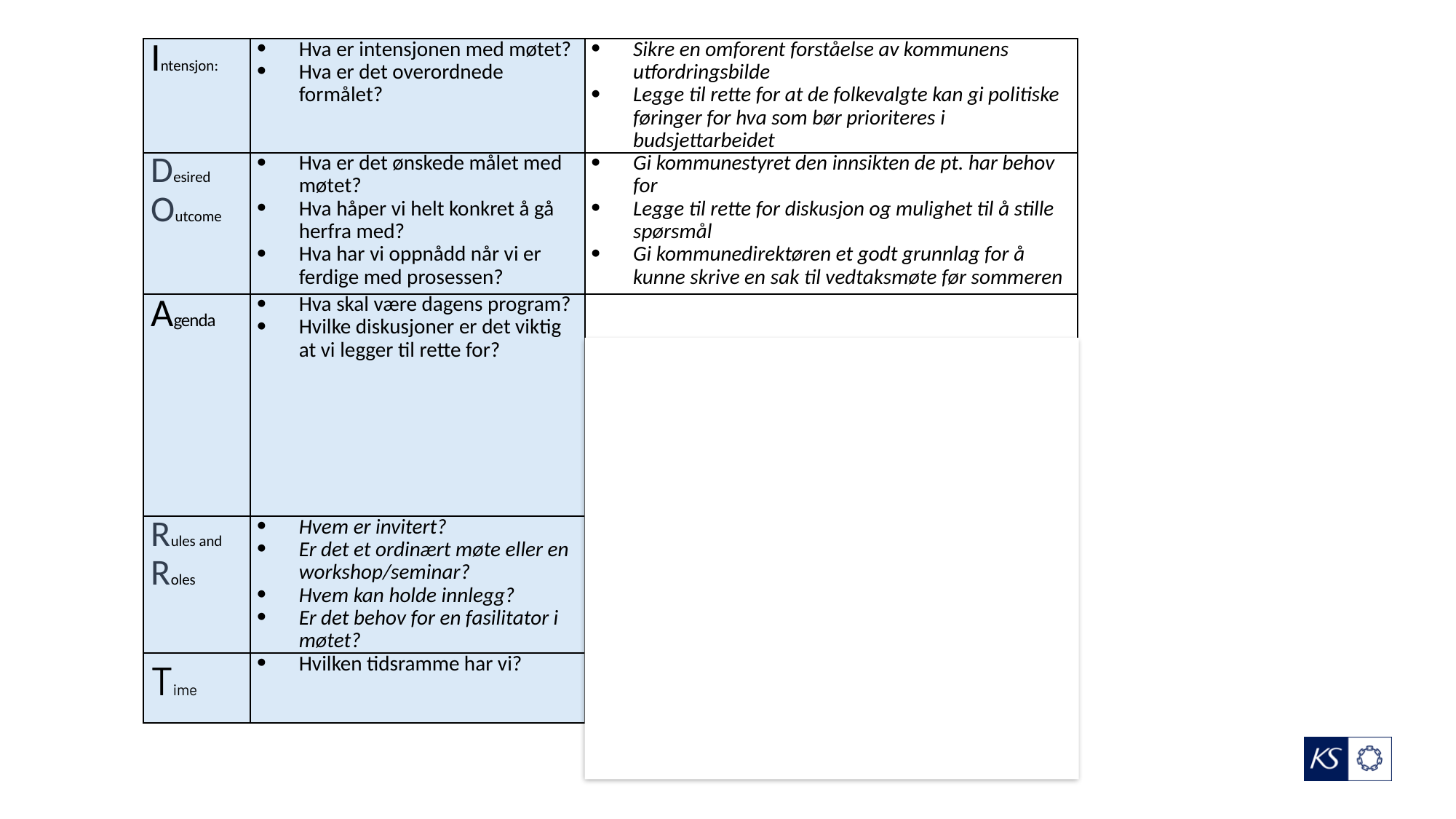

| Intensjon: | Hva er intensjonen med møtet? Hva er det overordnede formålet? | Sikre en omforent forståelse av kommunens utfordringsbilde Legge til rette for at de folkevalgte kan gi politiske føringer for hva som bør prioriteres i budsjettarbeidet |
| --- | --- | --- |
| Desired Outcome | Hva er det ønskede målet med møtet? Hva håper vi helt konkret å gå herfra med? Hva har vi oppnådd når vi er ferdige med prosessen? | Gi kommunestyret den innsikten de pt. har behov for Legge til rette for diskusjon og mulighet til å stille spørsmål Gi kommunedirektøren et godt grunnlag for å kunne skrive en sak til vedtaksmøte før sommeren |
| Agenda | Hva skal være dagens program? Hvilke diskusjoner er det viktig at vi legger til rette for? |  |
| Rules and Roles | Hvem er invitert? Er det et ordinært møte eller en workshop/seminar? Hvem kan holde innlegg? Er det behov for en fasilitator i møtet? |  |
| Time | Hvilken tidsramme har vi? |  |